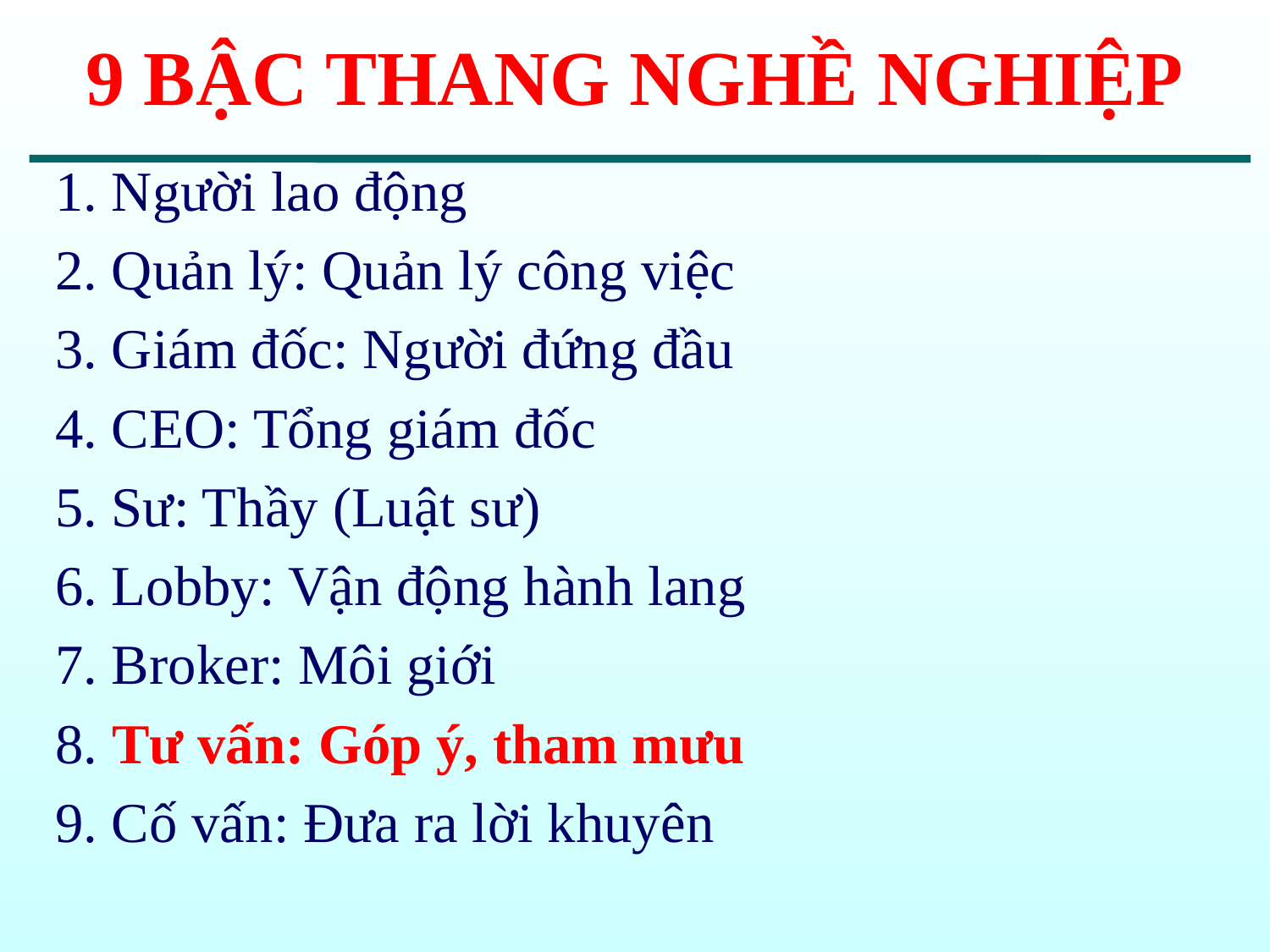

# 9 BẬC THANG NGHỀ NGHIỆP
1. Người lao động
2. Quản lý: Quản lý công việc
3. Giám đốc: Người đứng đầu
4. CEO: Tổng giám đốc
5. Sư: Thầy (Luật sư)
6. Lobby: Vận động hành lang
7. Broker: Môi giới
8. Tư vấn: Góp ý, tham mưu
9. Cố vấn: Đưa ra lời khuyên